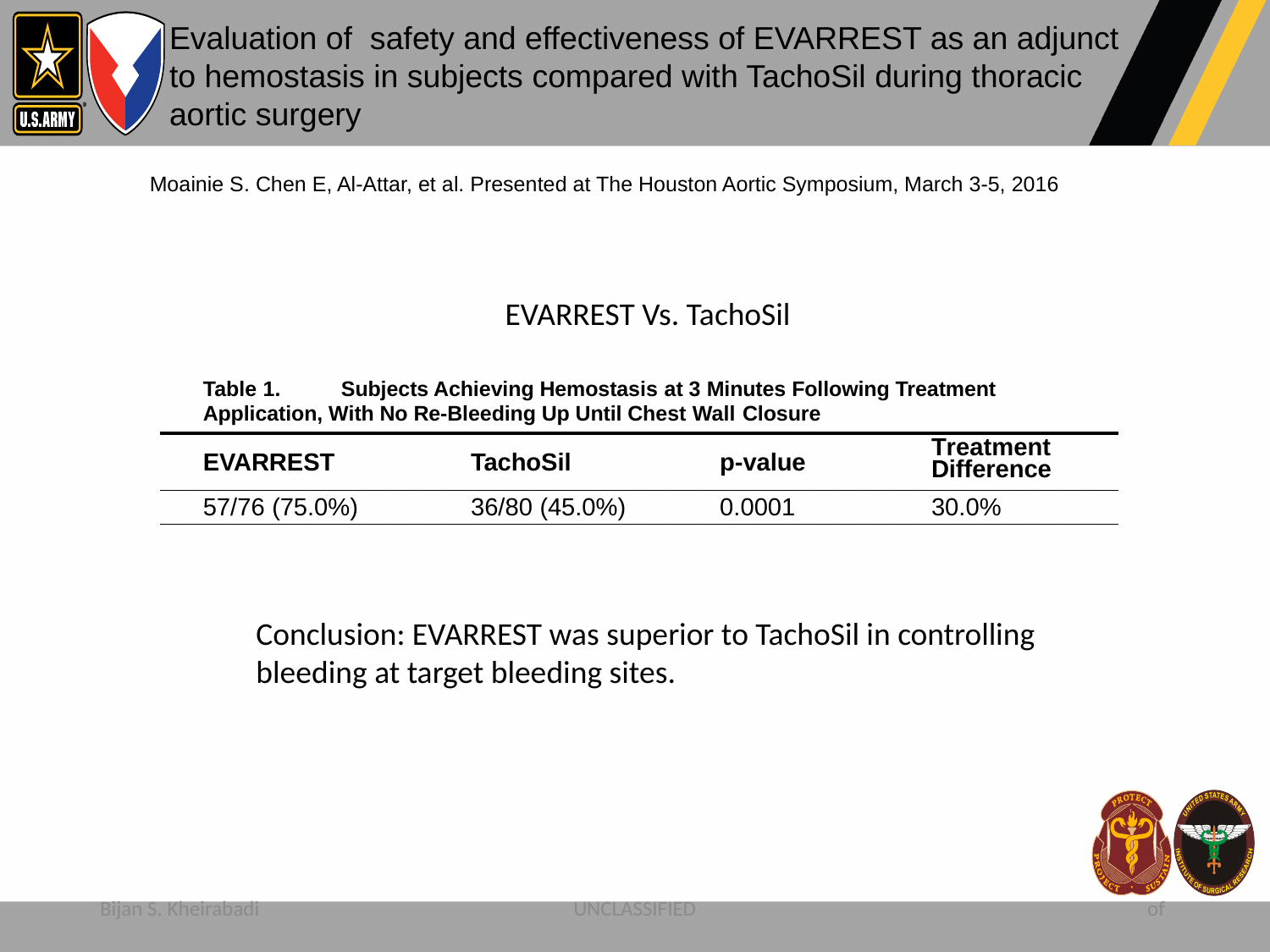

Evaluation of  safety and effectiveness of EVARREST as an adjunct to hemostasis in subjects compared with TachoSil during thoracic aortic surgery
Moainie S. Chen E, Al-Attar, et al. Presented at The Houston Aortic Symposium, March 3-5, 2016
EVARREST Vs. TachoSil
| Table 1. Subjects Achieving Hemostasis at 3 Minutes Following Treatment Application, With No Re-Bleeding Up Until Chest Wall Closure |  |  |  |
| --- | --- | --- | --- |
| EVARREST | TachoSil | p-value | Treatment Difference |
| 57/76 (75.0%) | 36/80 (45.0%) | 0.0001 | 30.0% |
Conclusion: EVARREST was superior to TachoSil in controlling bleeding at target bleeding sites.
Bijan S. Kheirabadi
UNCLASSIFIED
 of